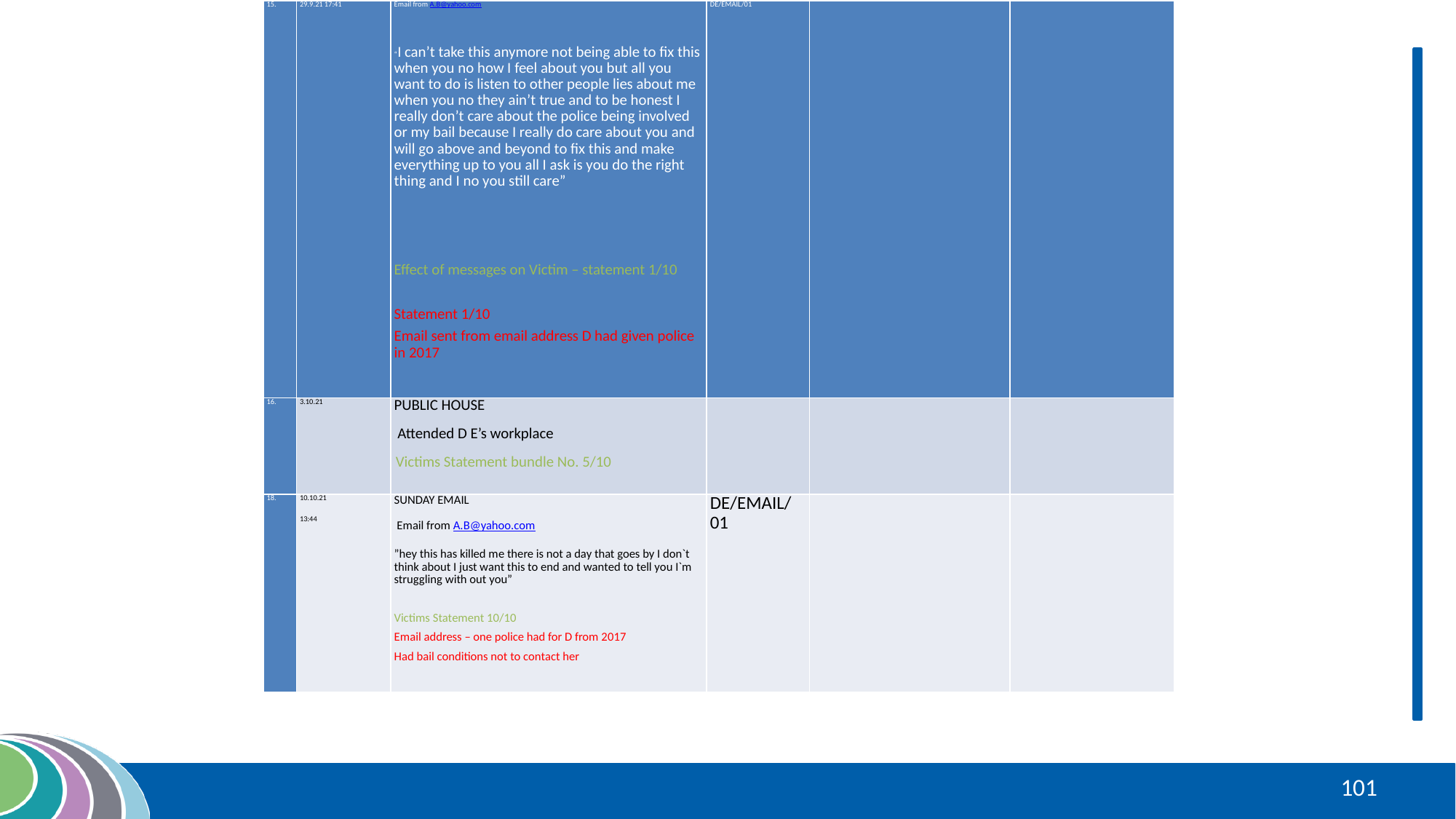

| 15. | 29.9.21 17:41 | Email from A.B@yahoo.com   “I can’t take this anymore not being able to fix this when you no how I feel about you but all you want to do is listen to other people lies about me when you no they ain’t true and to be honest I really don’t care about the police being involved or my bail because I really do care about you and will go above and beyond to fix this and make everything up to you all I ask is you do the right thing and I no you still care”       Effect of messages on Victim – statement 1/10   Statement 1/10 Email sent from email address D had given police in 2017 | DE/EMAIL/01 |  |  |
| --- | --- | --- | --- | --- | --- |
| 16. | 3.10.21 | PUBLIC HOUSE  Attended D E’s workplace  Victims Statement bundle No. 5/10 |  |  |  |
| 18. | 10.10.21 13:44 | SUNDAY EMAIL  Email from A.B@yahoo.com ”hey this has killed me there is not a day that goes by I don`t think about I just want this to end and wanted to tell you I`m struggling with out you”   Victims Statement 10/10 Email address – one police had for D from 2017 Had bail conditions not to contact her | DE/EMAIL/01 |  |  |
101